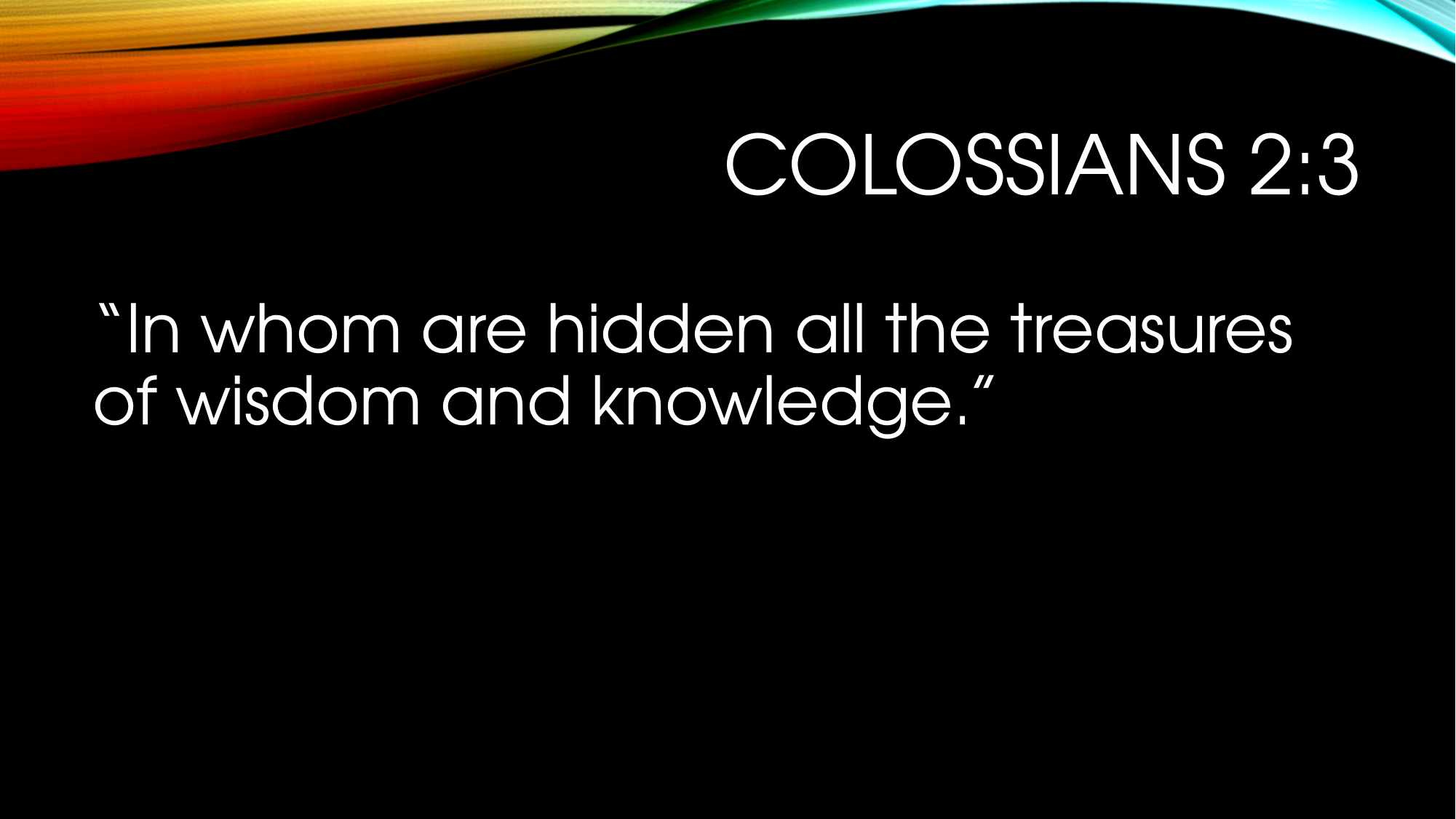

# Colossians 2:3
“In whom are hidden all the treasures of wisdom and knowledge.”